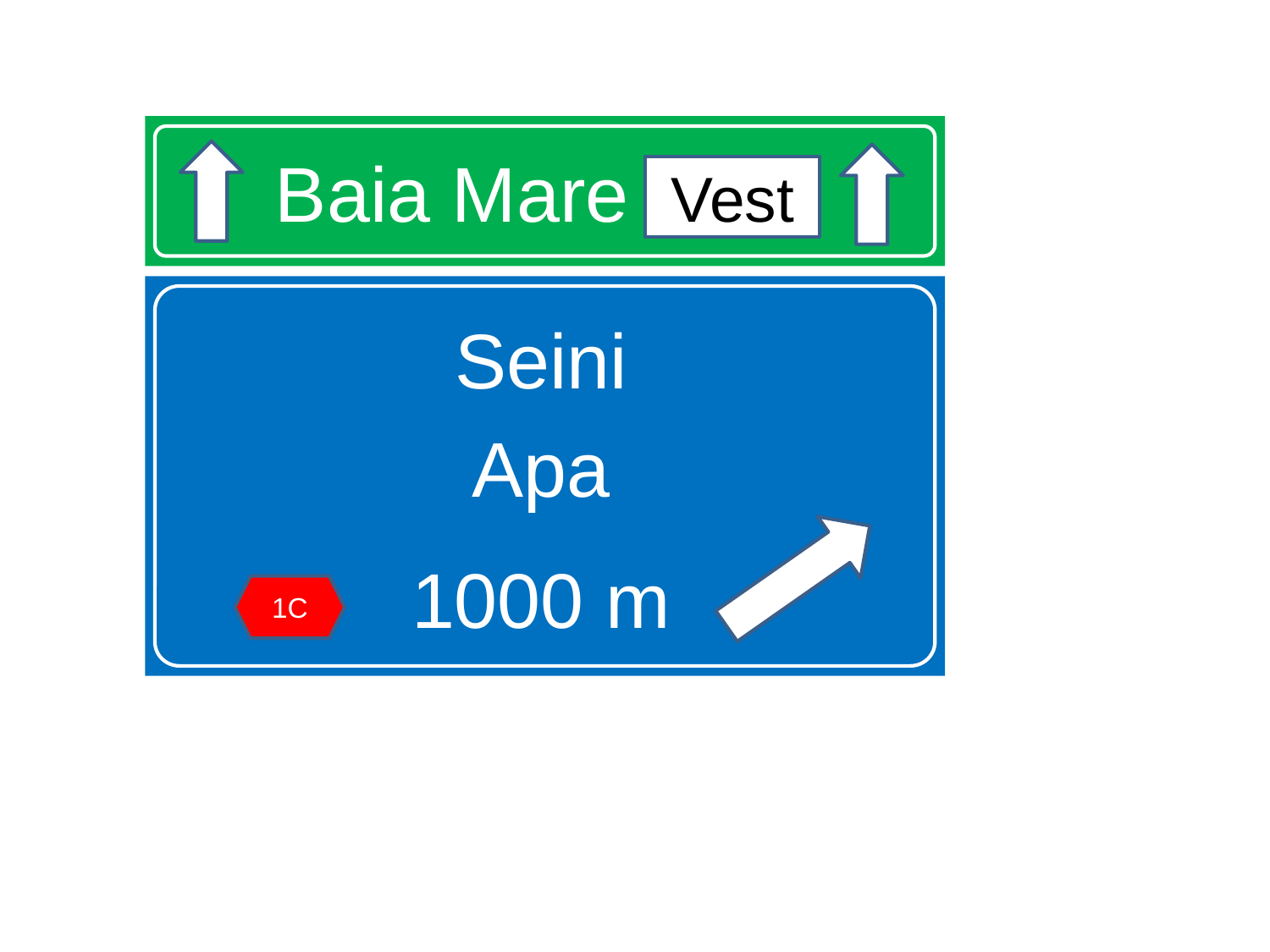

# Baia Mare Vest

Vest
Seini
Apa

1000 m

1C